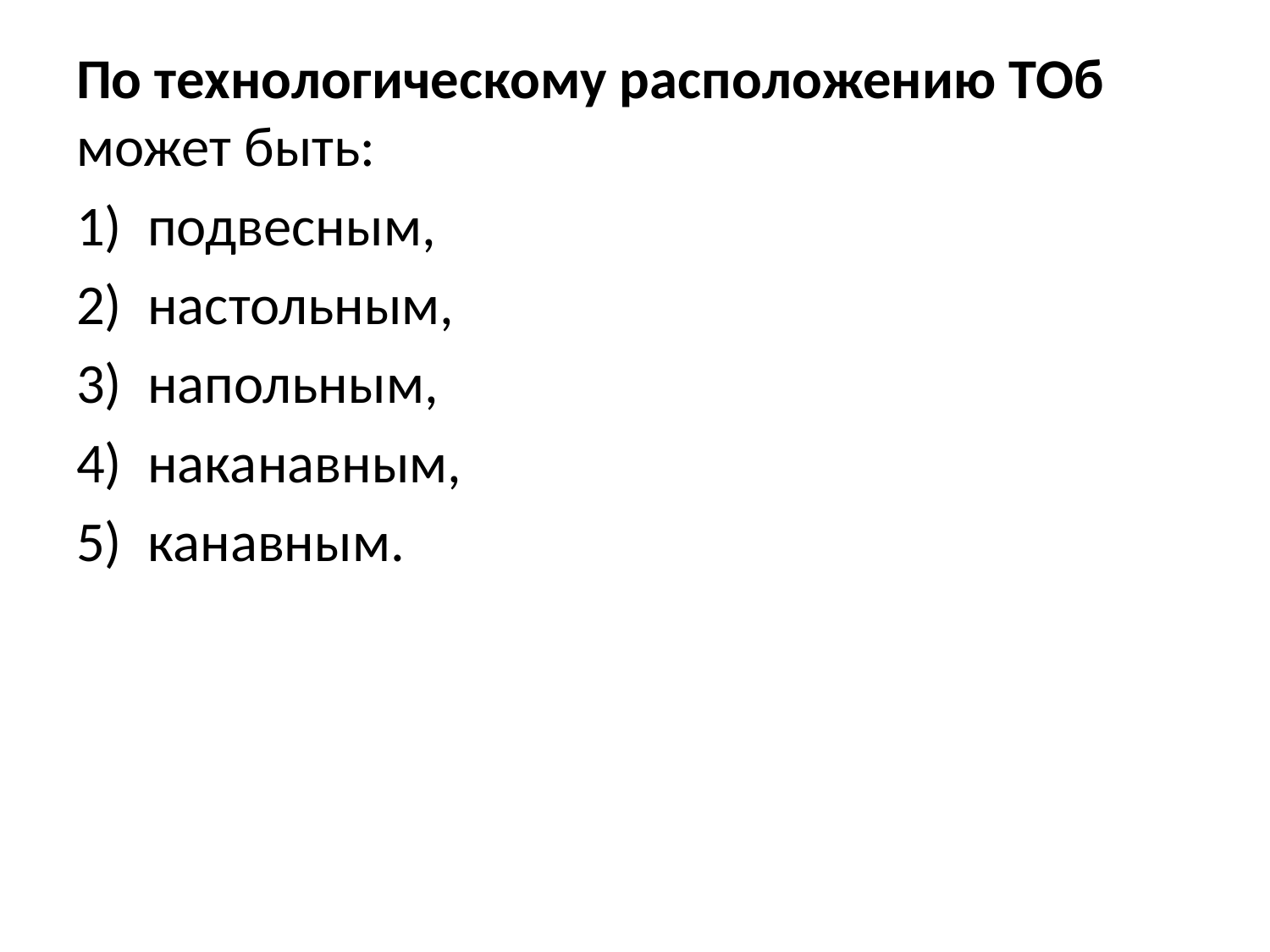

По технологическому расположению ТОб может быть:
подвесным,
настольным,
напольным,
наканавным,
канавным.

#